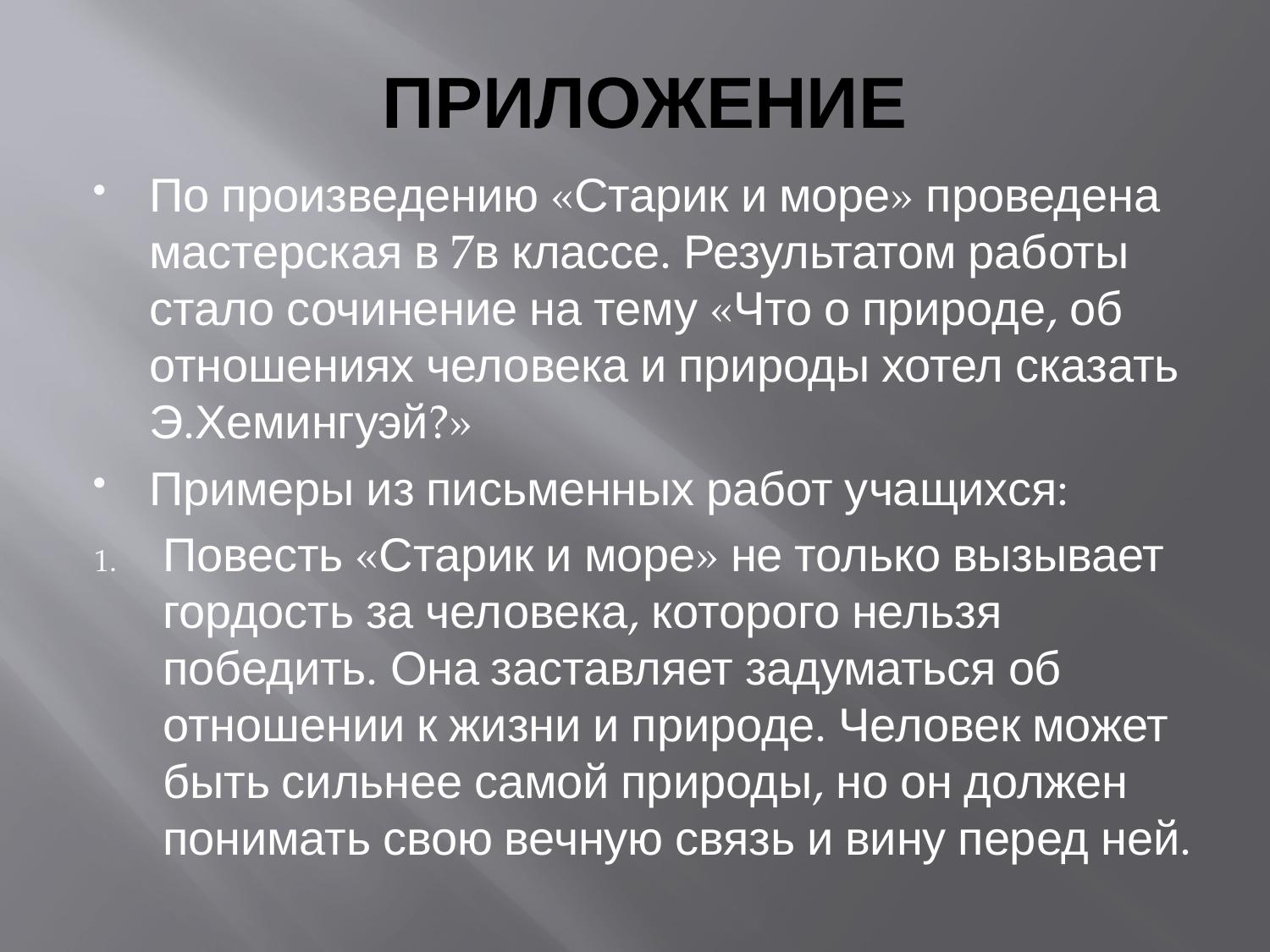

# ПРИЛОЖЕНИЕ
По произведению «Старик и море» проведена мастерская в 7в классе. Результатом работы стало сочинение на тему «Что о природе, об отношениях человека и природы хотел сказать Э.Хемингуэй?»
Примеры из письменных работ учащихся:
Повесть «Старик и море» не только вызывает гордость за человека, которого нельзя победить. Она заставляет задуматься об отношении к жизни и природе. Человек может быть сильнее самой природы, но он должен понимать свою вечную связь и вину перед ней.